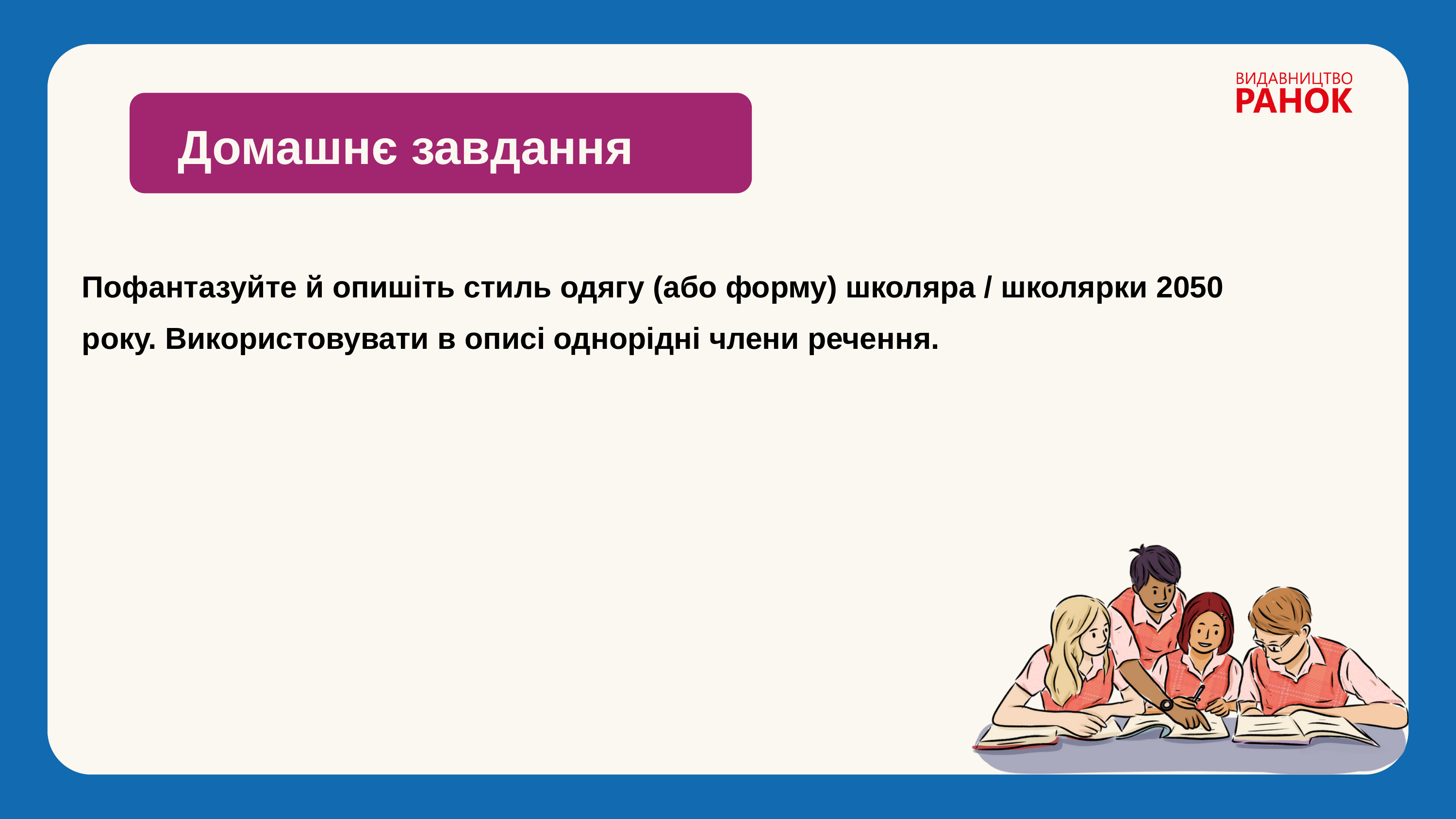

Домашнє завдання
Пофантазуйте й опишіть стиль одягу (або форму) школяра / школярки 2050 року. Використовувати в описі однорідні члени речення.